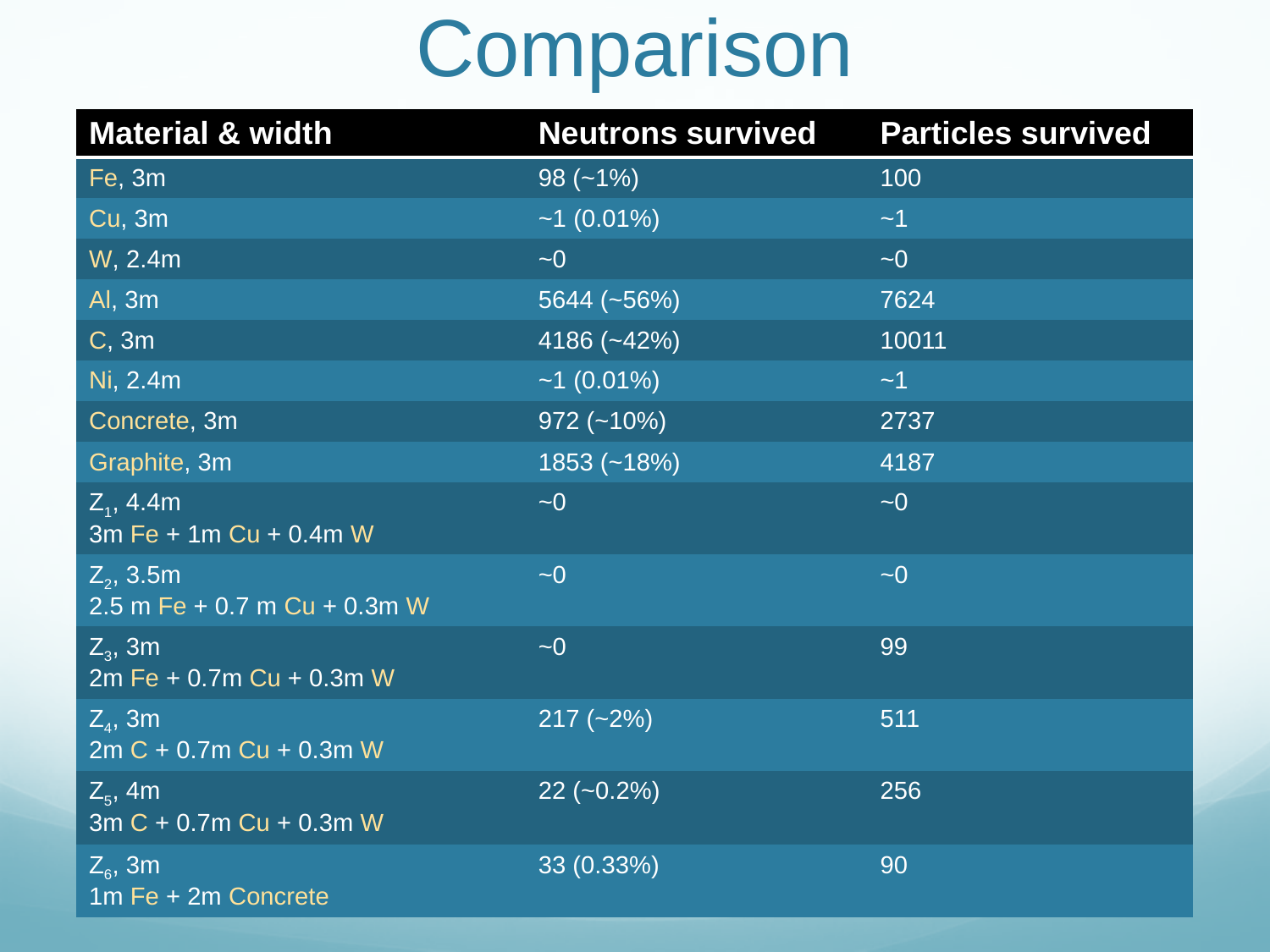

# Comparison
| Material & width | Neutrons survived | Particles survived |
| --- | --- | --- |
| Fe, 3m | 98 (~1%) | 100 |
| Cu, 3m | ~1 (0.01%) | ~1 |
| W, 2.4m | ~0 | ~0 |
| Al, 3m | 5644 (~56%) | 7624 |
| C, 3m | 4186 (~42%) | 10011 |
| Ni, 2.4m | ~1 (0.01%) | ~1 |
| Concrete, 3m | 972 (~10%) | 2737 |
| Graphite, 3m | 1853 (~18%) | 4187 |
| Z1, 4.4m 3m Fe + 1m Cu + 0.4m W | ~0 | ~0 |
| Z2, 3.5m 2.5 m Fe + 0.7 m Cu + 0.3m W | ~0 | ~0 |
| Z3, 3m 2m Fe + 0.7m Cu + 0.3m W | ~0 | 99 |
| Z4, 3m 2m C + 0.7m Cu + 0.3m W | 217 (~2%) | 511 |
| Z5, 4m 3m C + 0.7m Cu + 0.3m W | 22 (~0.2%) | 256 |
| Z6, 3m 1m Fe + 2m Concrete | 33 (0.33%) | 90 |